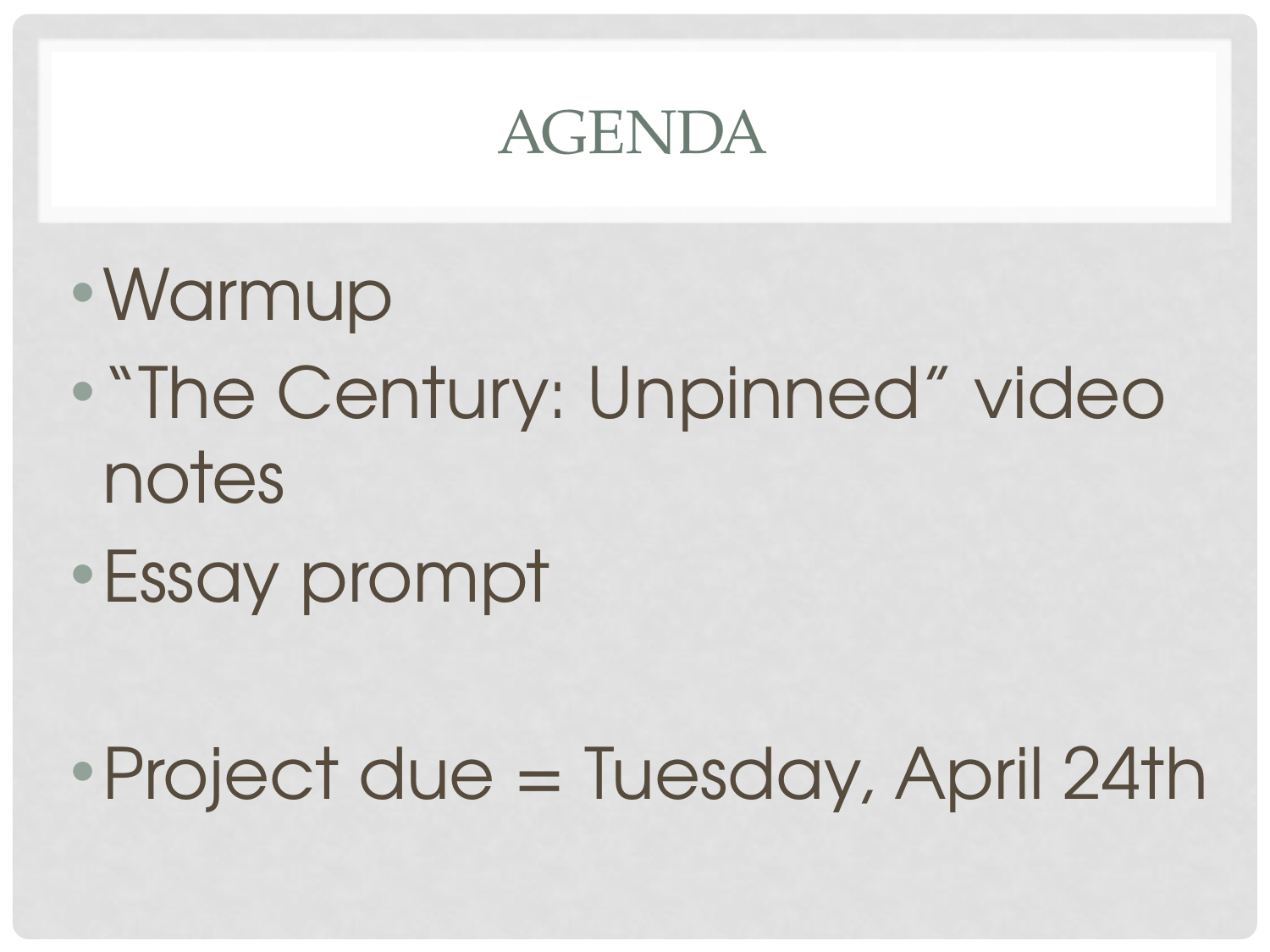

# Agenda
Warmup
“The Century: Unpinned” video notes
Essay prompt

Project due = Tuesday, April 24th